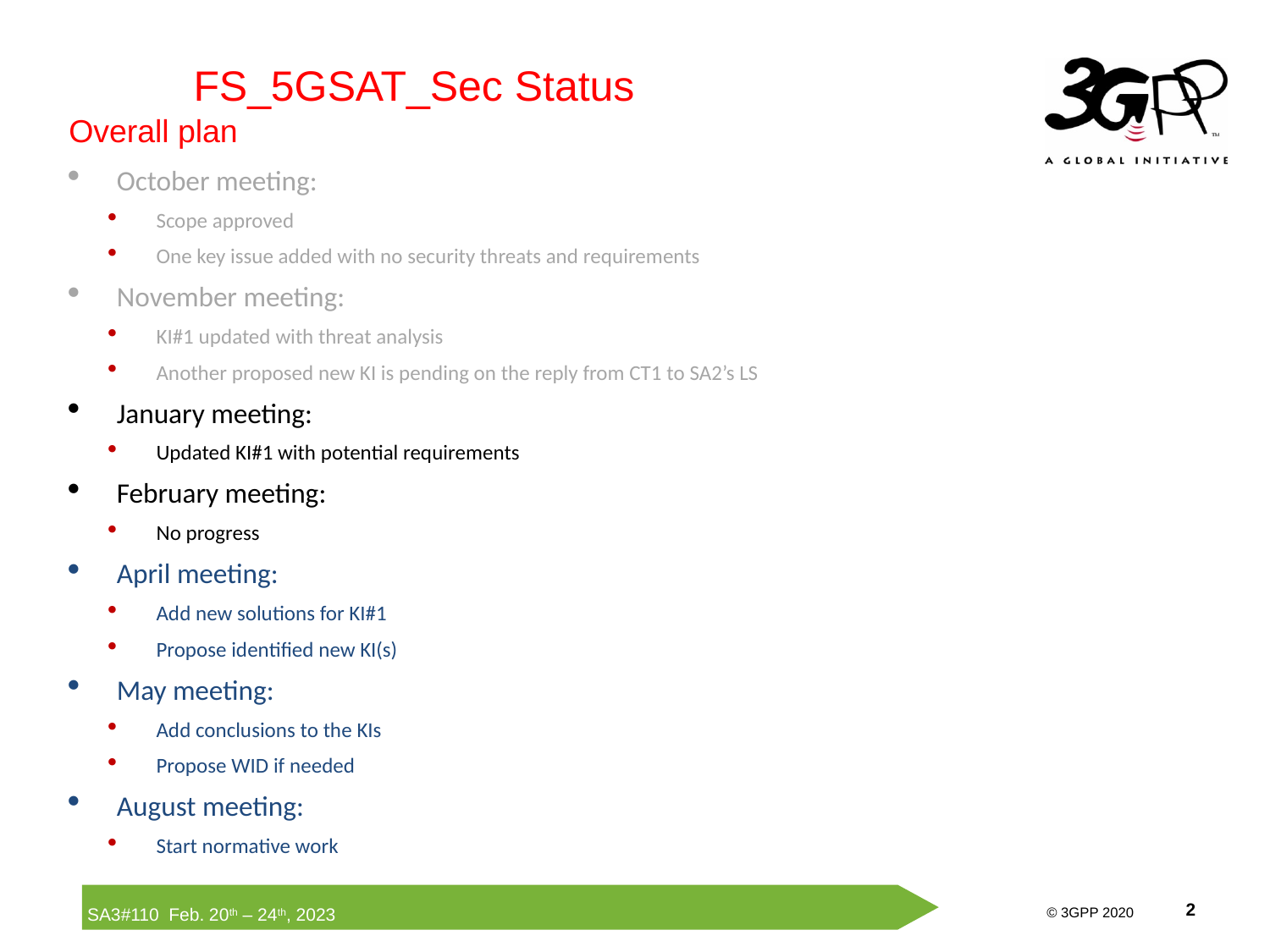

FS_5GSAT_Sec Status
Overall plan
October meeting:
Scope approved
One key issue added with no security threats and requirements
November meeting:
KI#1 updated with threat analysis
Another proposed new KI is pending on the reply from CT1 to SA2’s LS
January meeting:
Updated KI#1 with potential requirements
February meeting:
No progress
April meeting:
Add new solutions for KI#1
Propose identified new KI(s)
May meeting:
Add conclusions to the KIs
Propose WID if needed
August meeting:
Start normative work